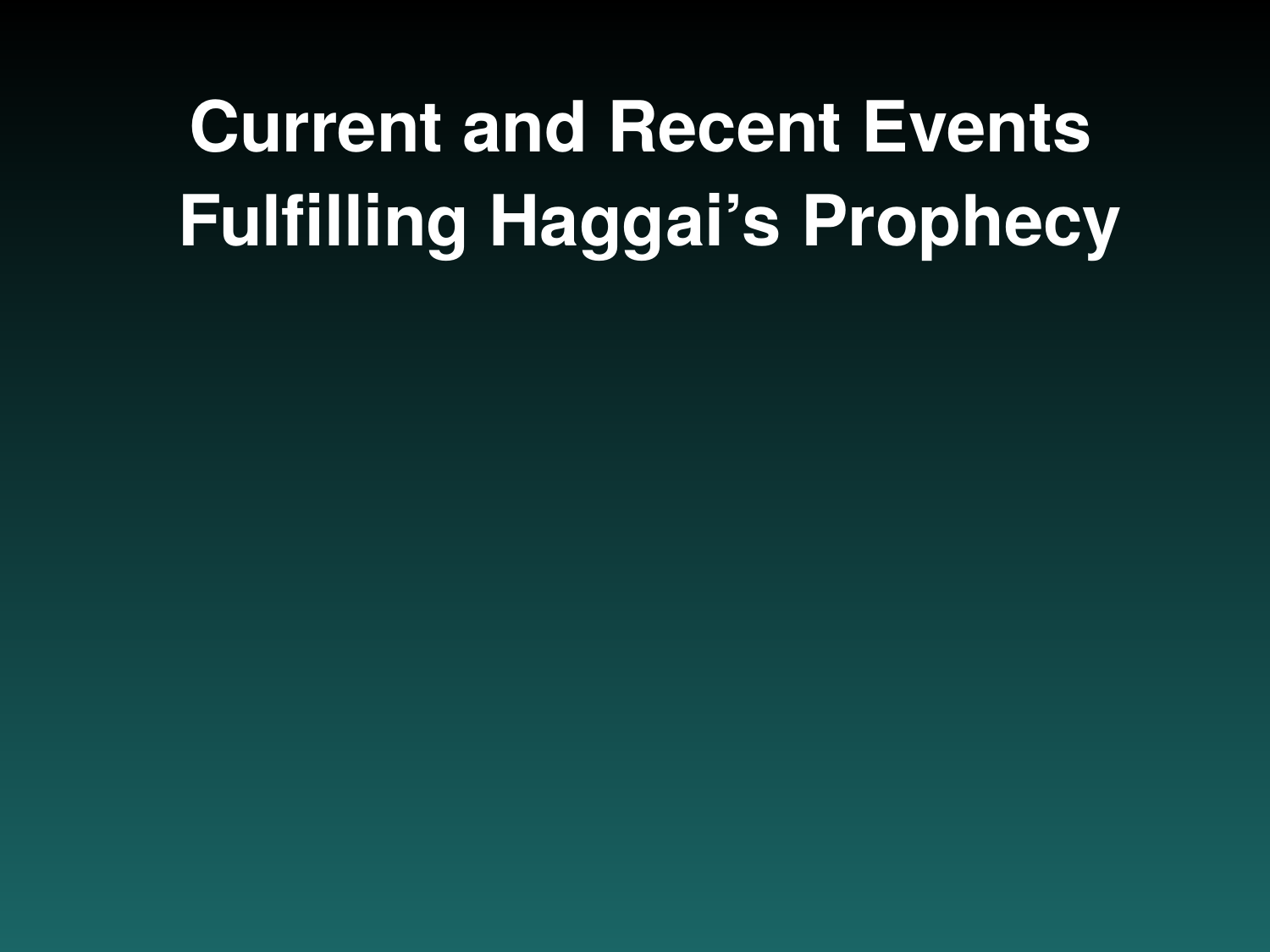

Current and Recent Events
Fulfilling Haggai’s Prophecy